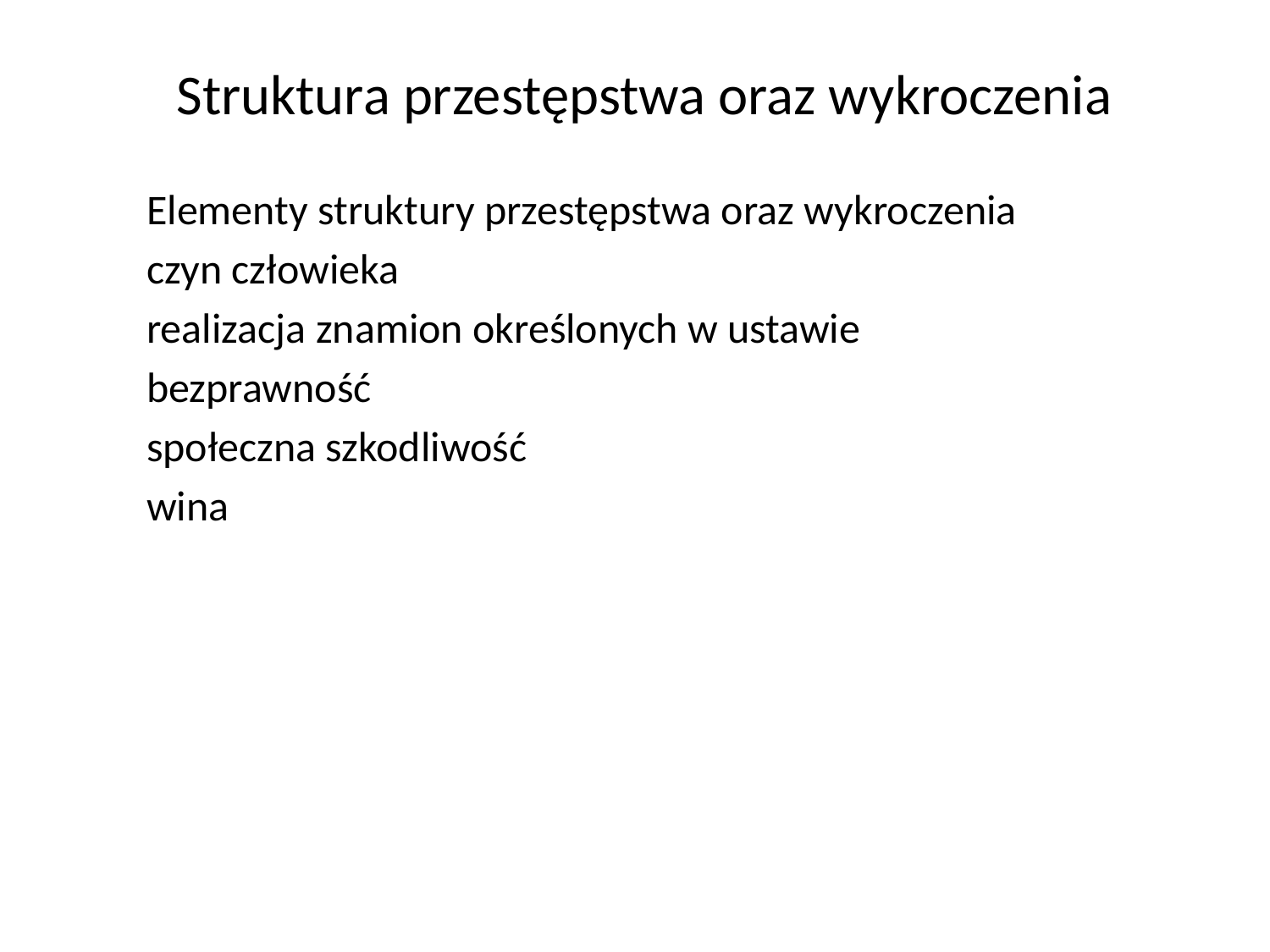

# Struktura przestępstwa oraz wykroczenia
Elementy struktury przestępstwa oraz wykroczenia
czyn człowieka
realizacja znamion określonych w ustawie
bezprawność
społeczna szkodliwość
wina